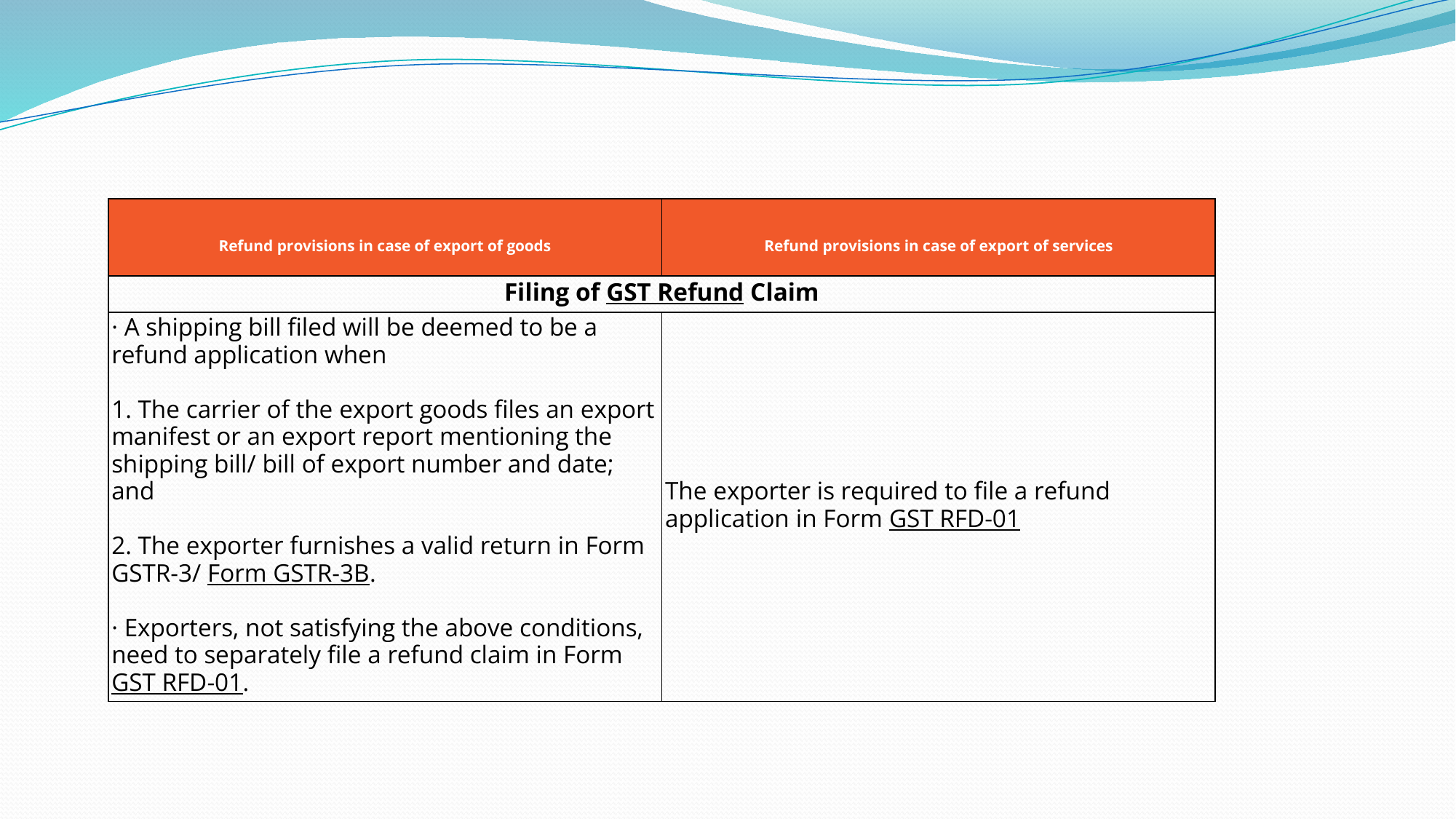

| Refund provisions in case of export of goods | Refund provisions in case of export of services |
| --- | --- |
| Filing of GST Refund Claim |  |
| · A shipping bill filed will be deemed to be a refund application when   1. The carrier of the export goods files an export manifest or an export report mentioning the shipping bill/ bill of export number and date; and   2. The exporter furnishes a valid return in Form GSTR-3/ Form GSTR-3B. · Exporters, not satisfying the above conditions, need to separately file a refund claim in Form GST RFD-01. | The exporter is required to file a refund application in Form GST RFD-01 |